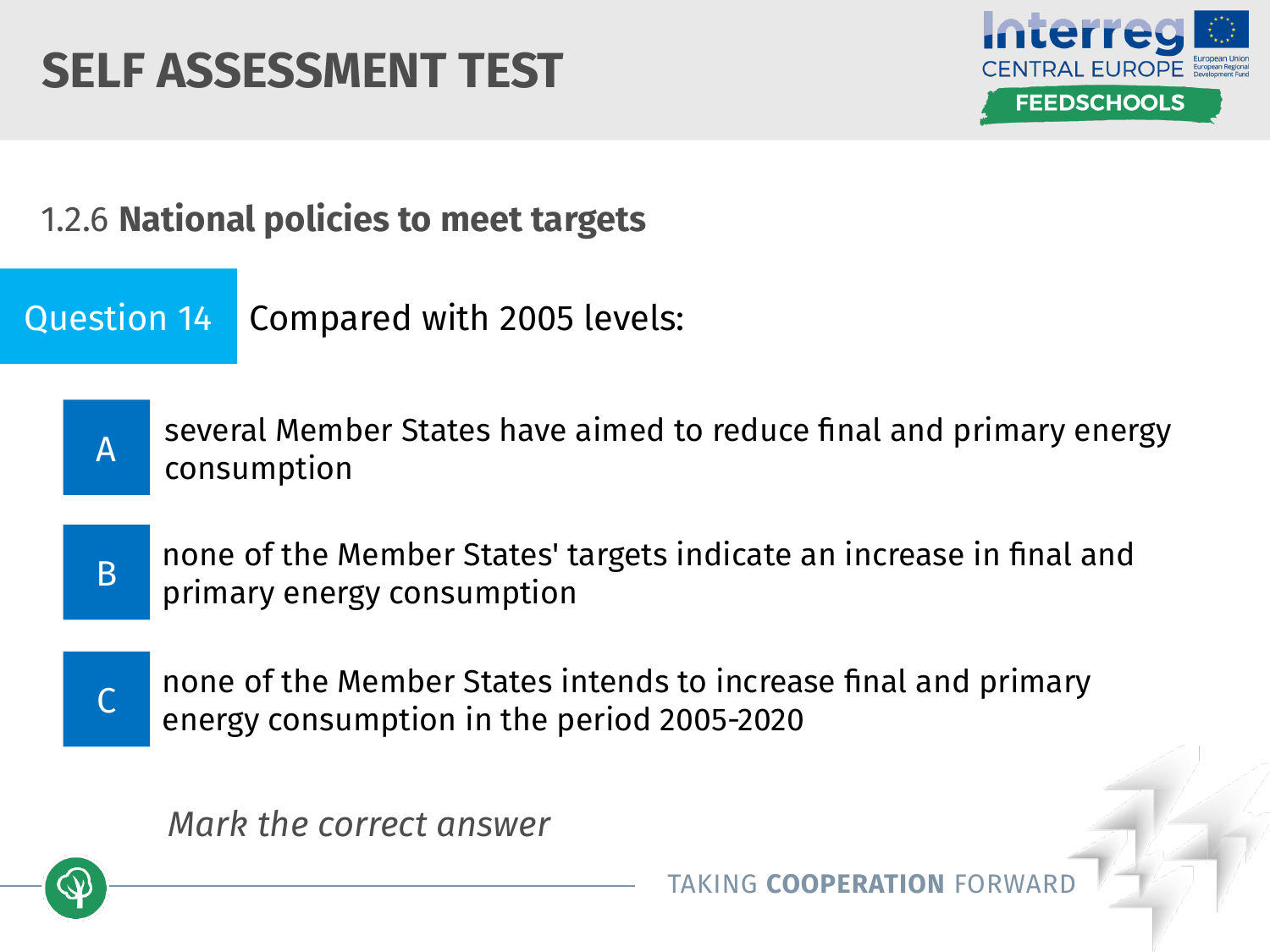

# Self assessment test
1.2.6 National policies to meet targets

	Mark the correct answer

Question 14
Compared with 2005 levels:
A
several Member States have aimed to reduce final and primary energy consumption
B
none of the Member States' targets indicate an increase in final and primary energy consumption
C
none of the Member States intends to increase final and primary energy consumption in the period 2005-2020